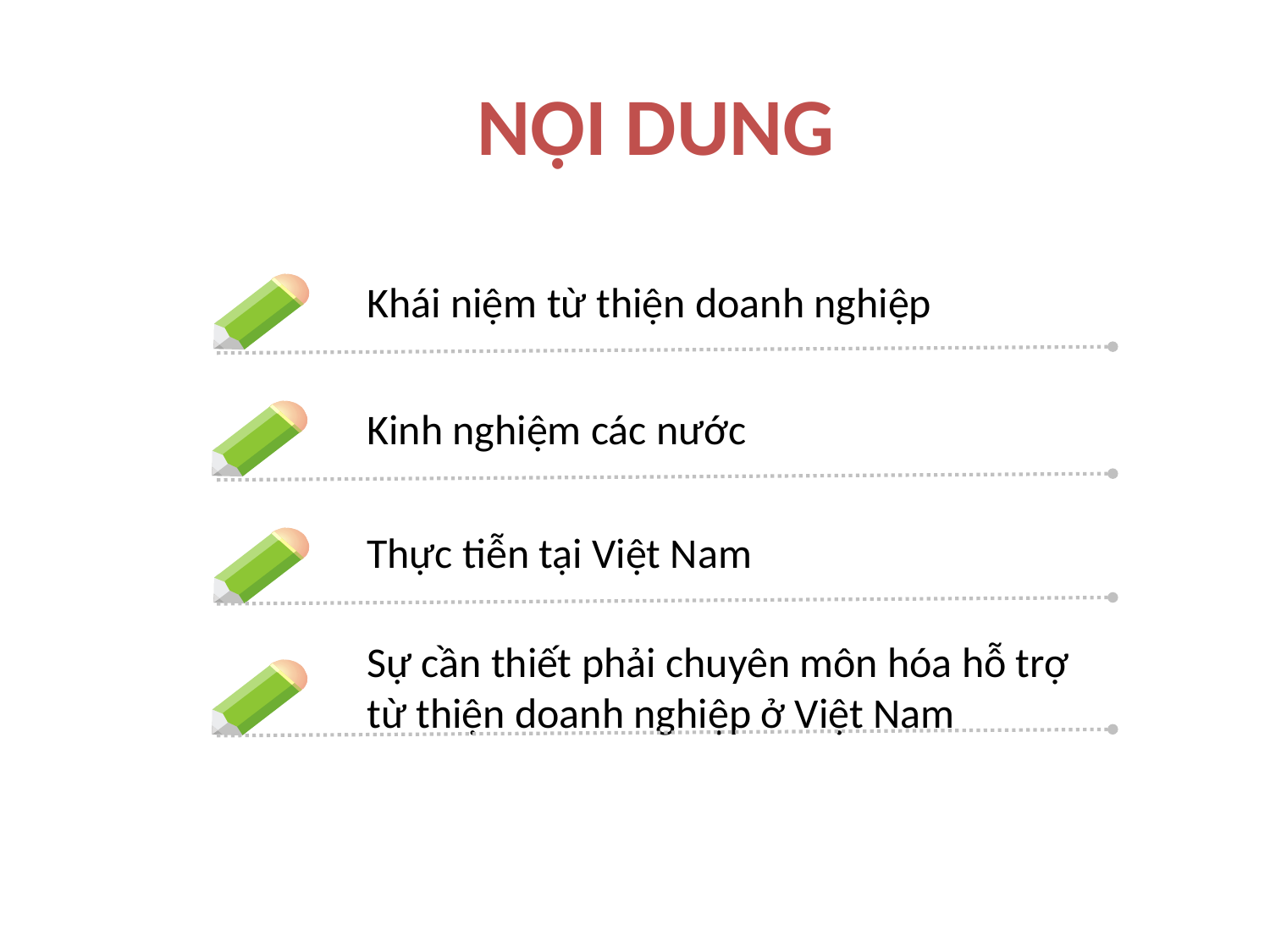

# NỘI DUNG
Khái niệm từ thiện doanh nghiệp

Kinh nghiệm các nước

Thực tiễn tại Việt Nam

Sự cần thiết phải chuyên môn hóa hỗ trợ từ thiện doanh nghiệp ở Việt Nam